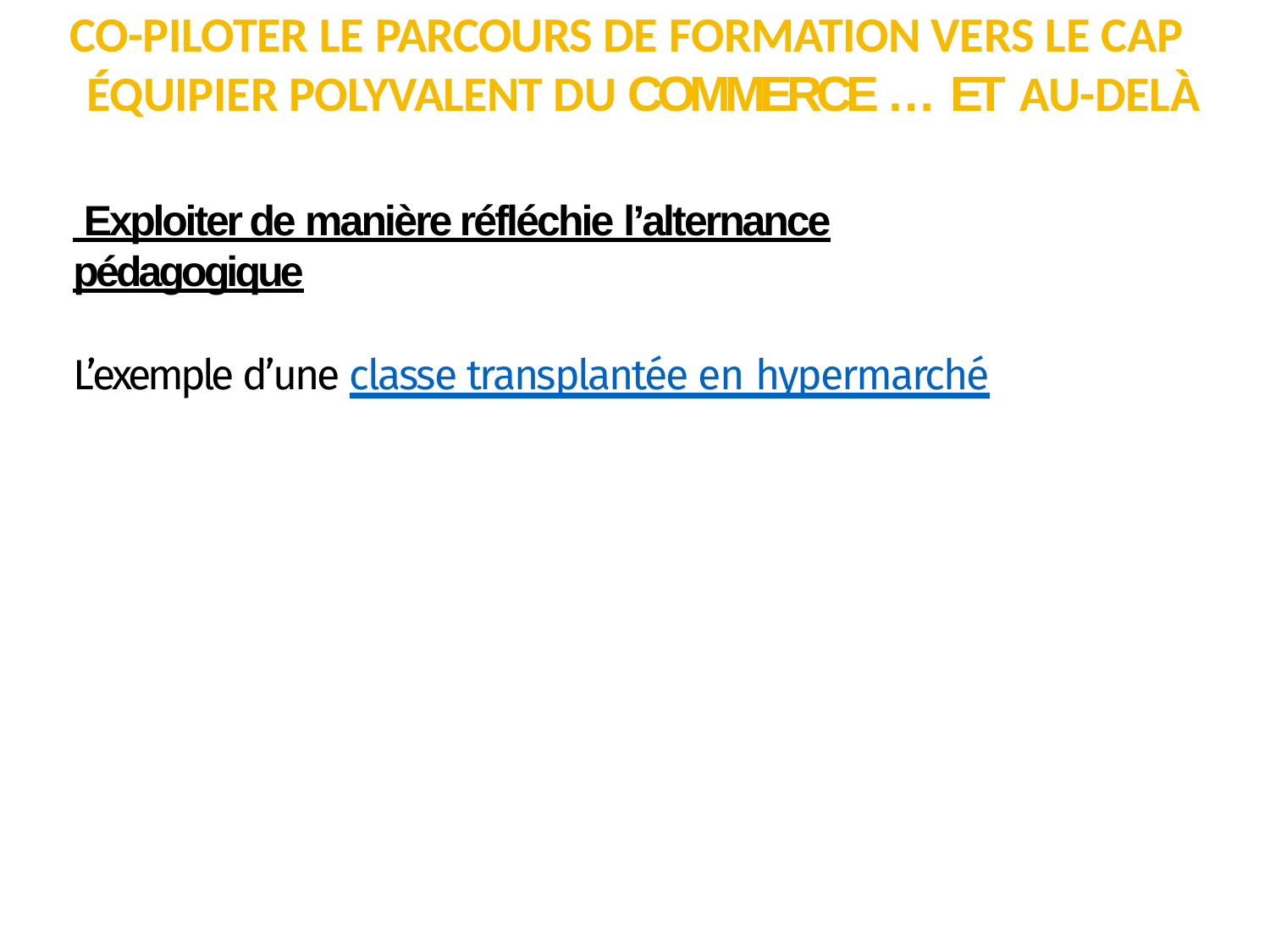

# CO-PILOTER LE PARCOURS DE FORMATION VERS LE CAP  ÉQUIPIER POLYVALENT DU COMMERCE … ET AU-DELÀ
 Exploiter de manière réfléchie l’alternance pédagogique

L’exemple d’une classe transplantée en hypermarché